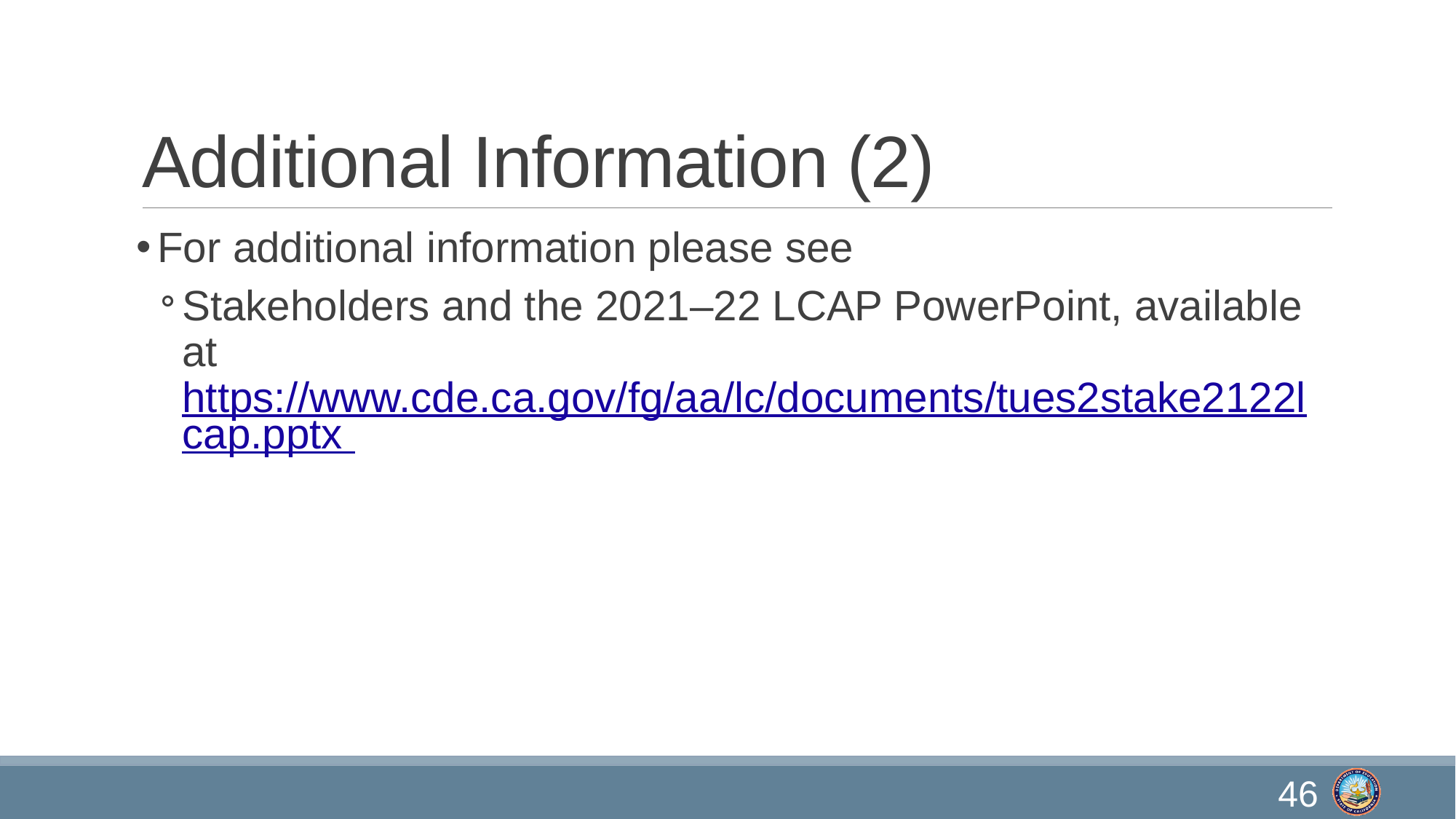

# Additional Information (2)
For additional information please see
Stakeholders and the 2021–22 LCAP PowerPoint, available at https://www.cde.ca.gov/fg/aa/lc/documents/tues2stake2122lcap.pptx
46